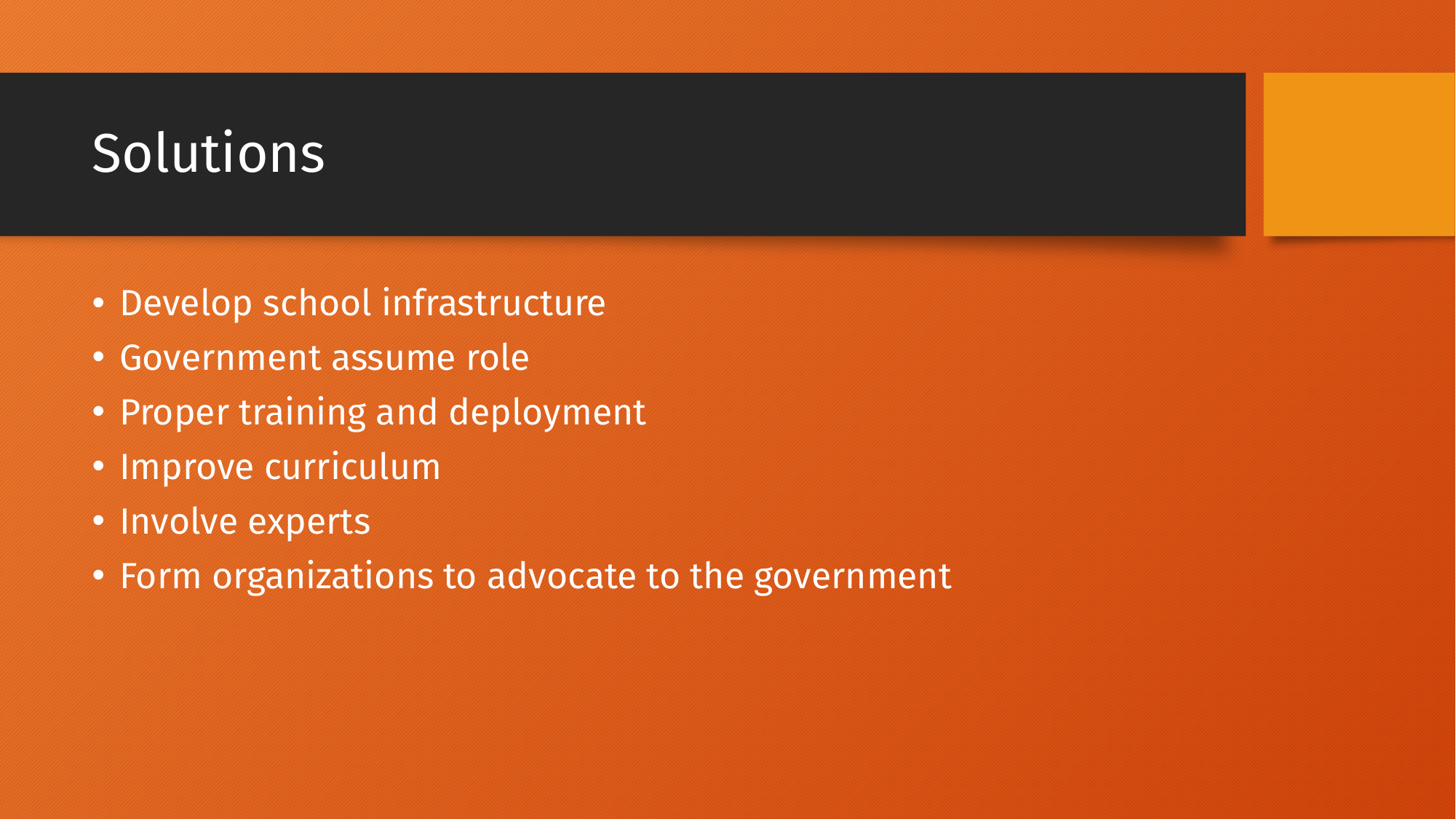

# Solutions
Develop school infrastructure
Government assume role
Proper training and deployment
Improve curriculum
Involve experts
Form organizations to advocate to the government